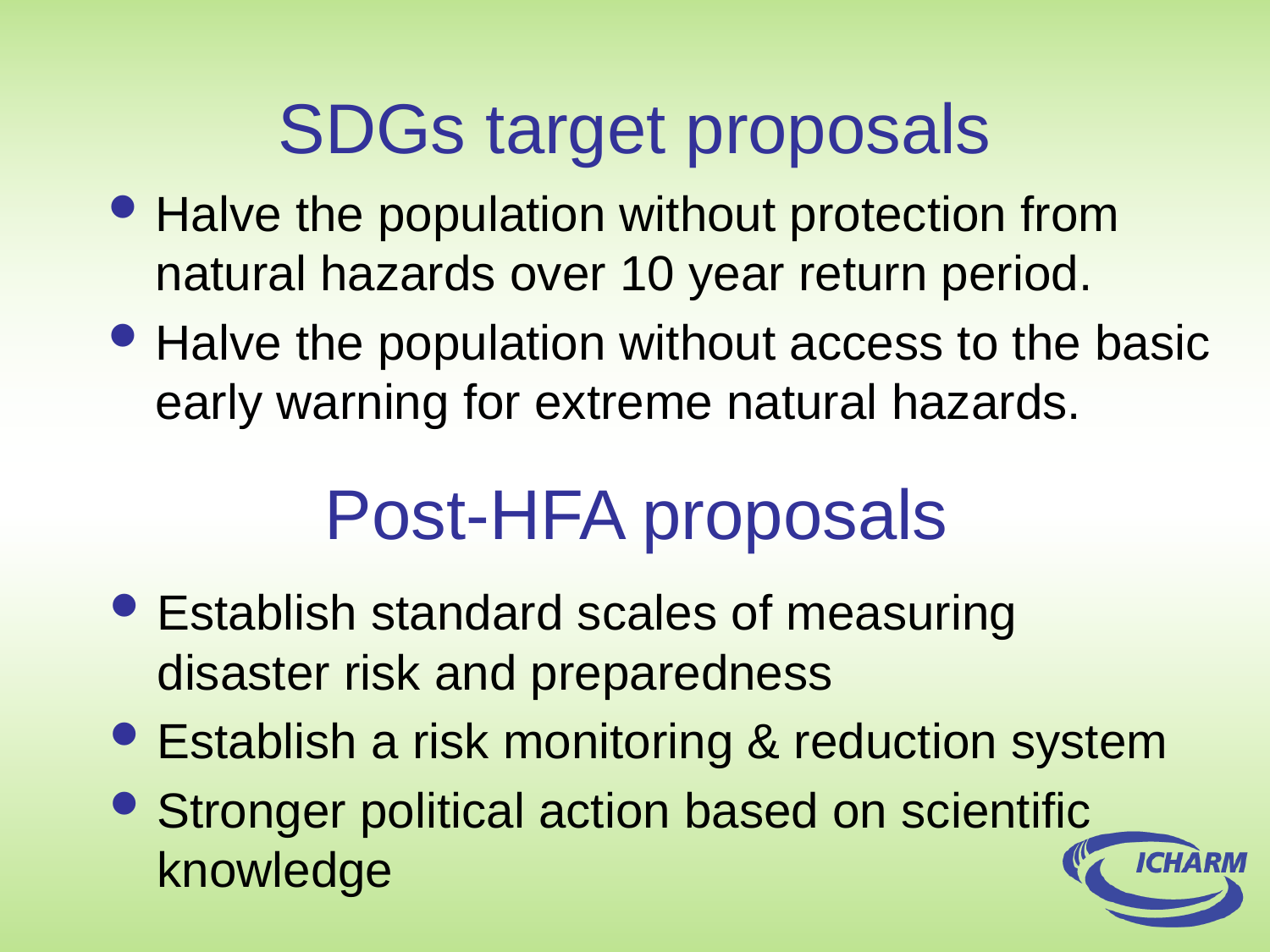

# SDGs target proposals
Halve the population without protection from natural hazards over 10 year return period.
Halve the population without access to the basic early warning for extreme natural hazards.
Post-HFA proposals
Establish standard scales of measuring disaster risk and preparedness
Establish a risk monitoring & reduction system
Stronger political action based on scientific knowledge